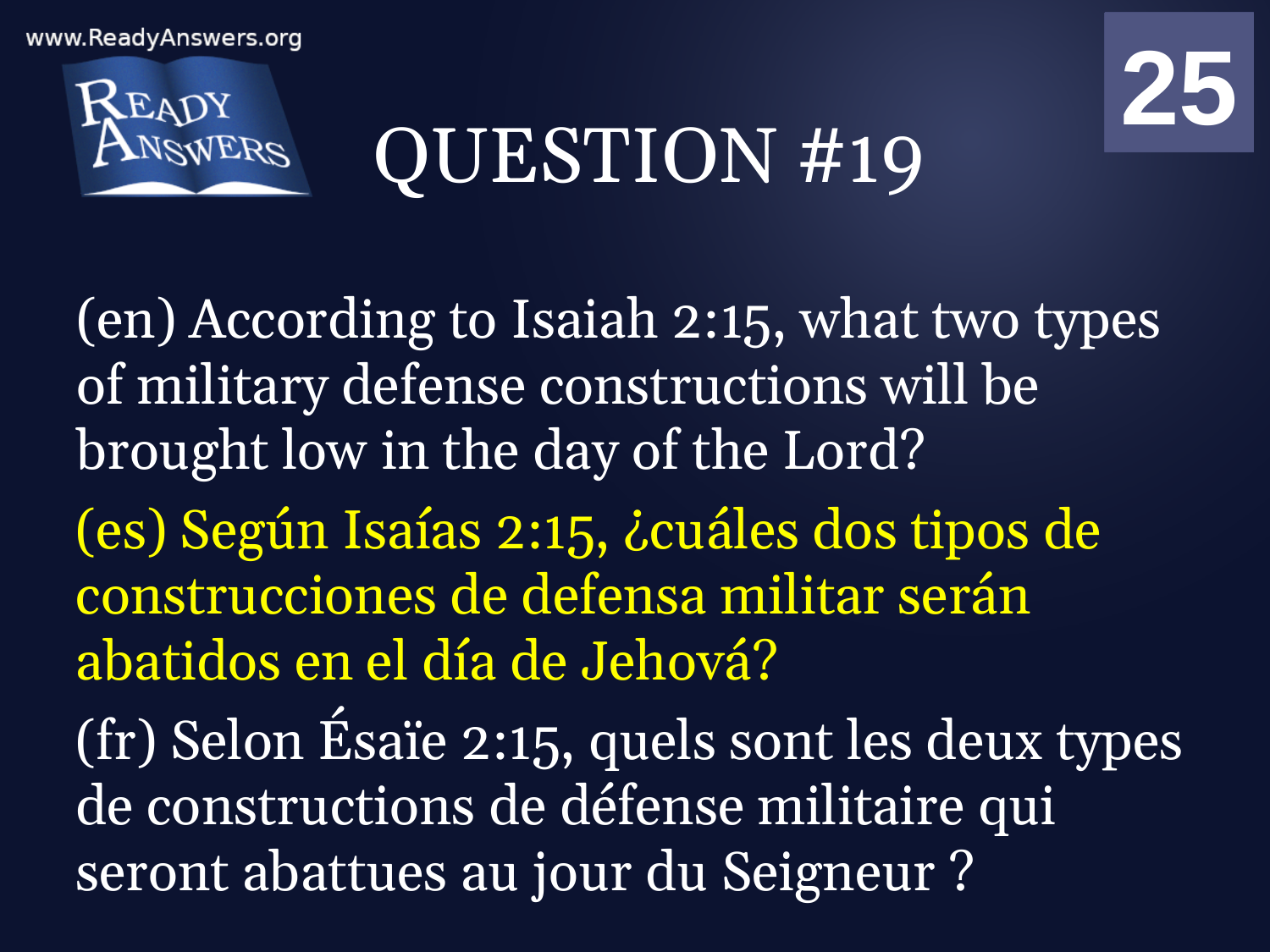

01
02
03
04
05
06
07
08
09
10
11
12
13
14
15
16
17
18
19
20
21
22
23
24
25
00
# QUESTION #19
(en) According to Isaiah 2:15, what two types of military defense constructions will be brought low in the day of the Lord?
(es) Según Isaías 2:15, ¿cuáles dos tipos de construcciones de defensa militar serán abatidos en el día de Jehová?
(fr) Selon Ésaïe 2:15, quels sont les deux types de constructions de défense militaire qui seront abattues au jour du Seigneur ?